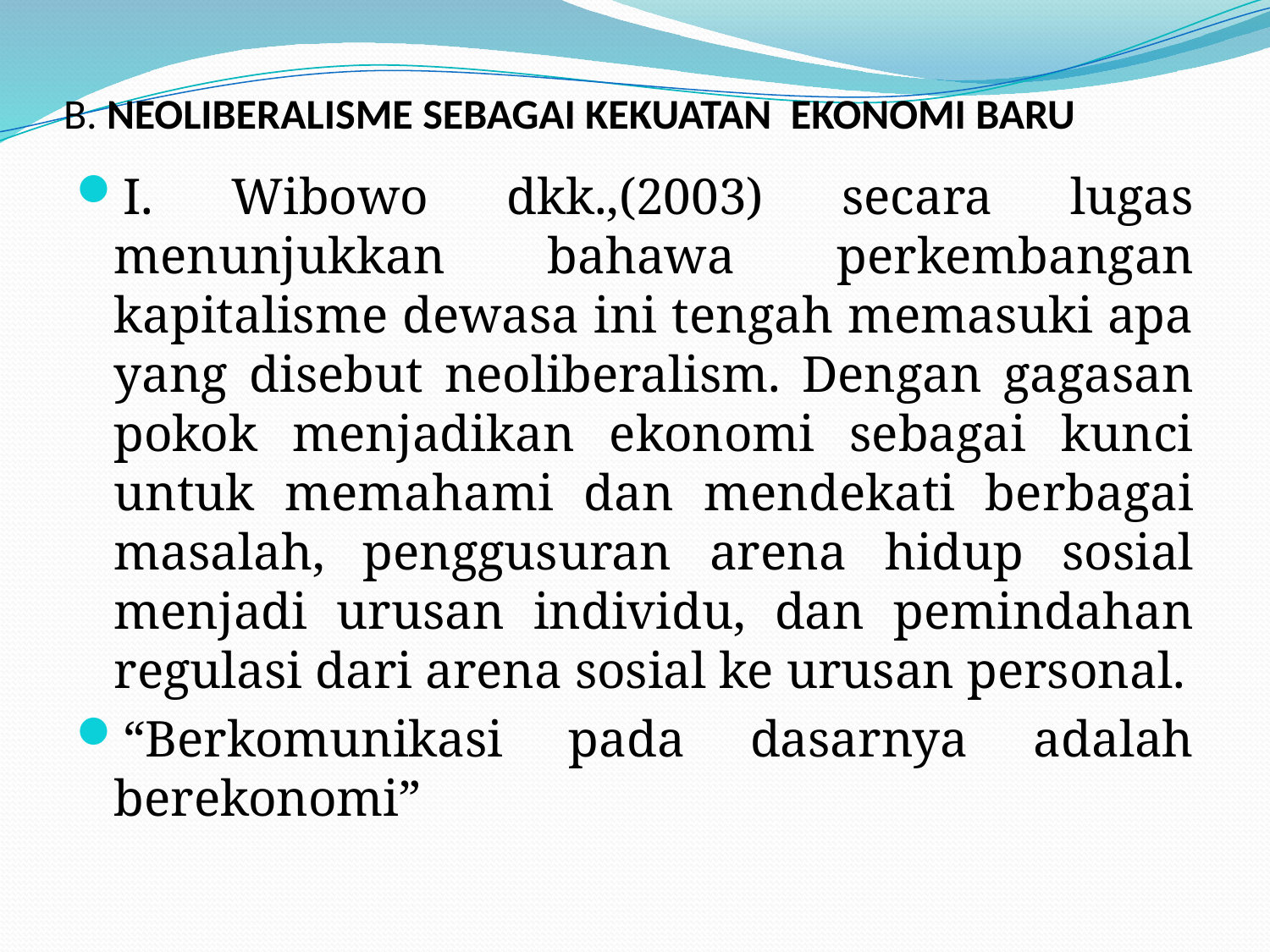

# B. NEOLIBERALISME SEBAGAI KEKUATAN  EKONOMI BARU
I. Wibowo dkk.,(2003) secara lugas menunjukkan bahawa perkembangan kapitalisme dewasa ini tengah memasuki apa yang disebut neoliberalism. Dengan gagasan pokok menjadikan ekonomi sebagai kunci untuk memahami dan mendekati berbagai masalah, penggusuran arena hidup sosial menjadi urusan individu, dan pemindahan regulasi dari arena sosial ke urusan personal.
“Berkomunikasi pada dasarnya adalah berekonomi”